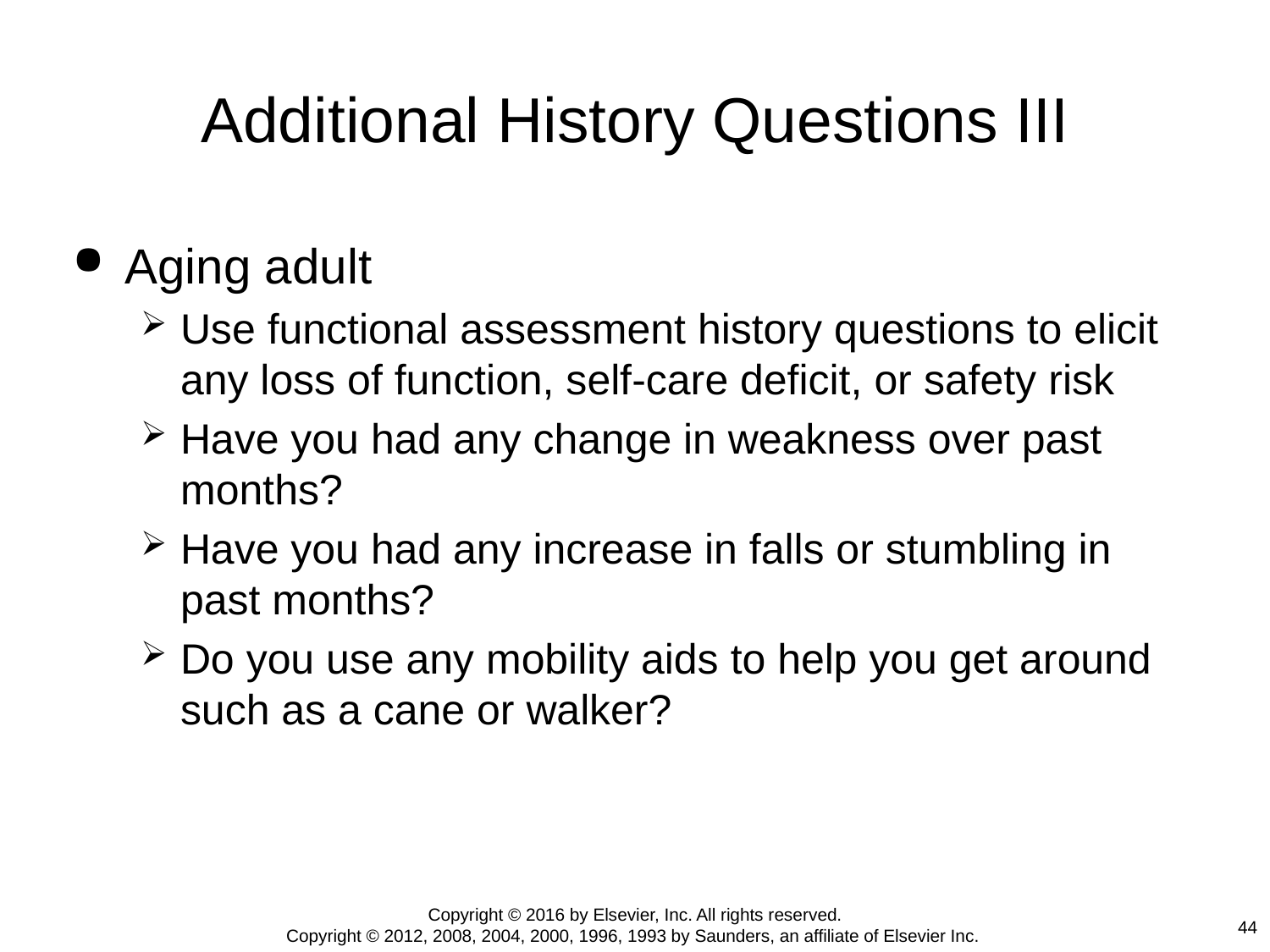

# Additional History Questions III
Aging adult
Use functional assessment history questions to elicit any loss of function, self-care deficit, or safety risk
Have you had any change in weakness over past months?
Have you had any increase in falls or stumbling in past months?
Do you use any mobility aids to help you get around such as a cane or walker?
Copyright © 2016 by Elsevier, Inc. All rights reserved.
Copyright © 2012, 2008, 2004, 2000, 1996, 1993 by Saunders, an affiliate of Elsevier Inc.
44